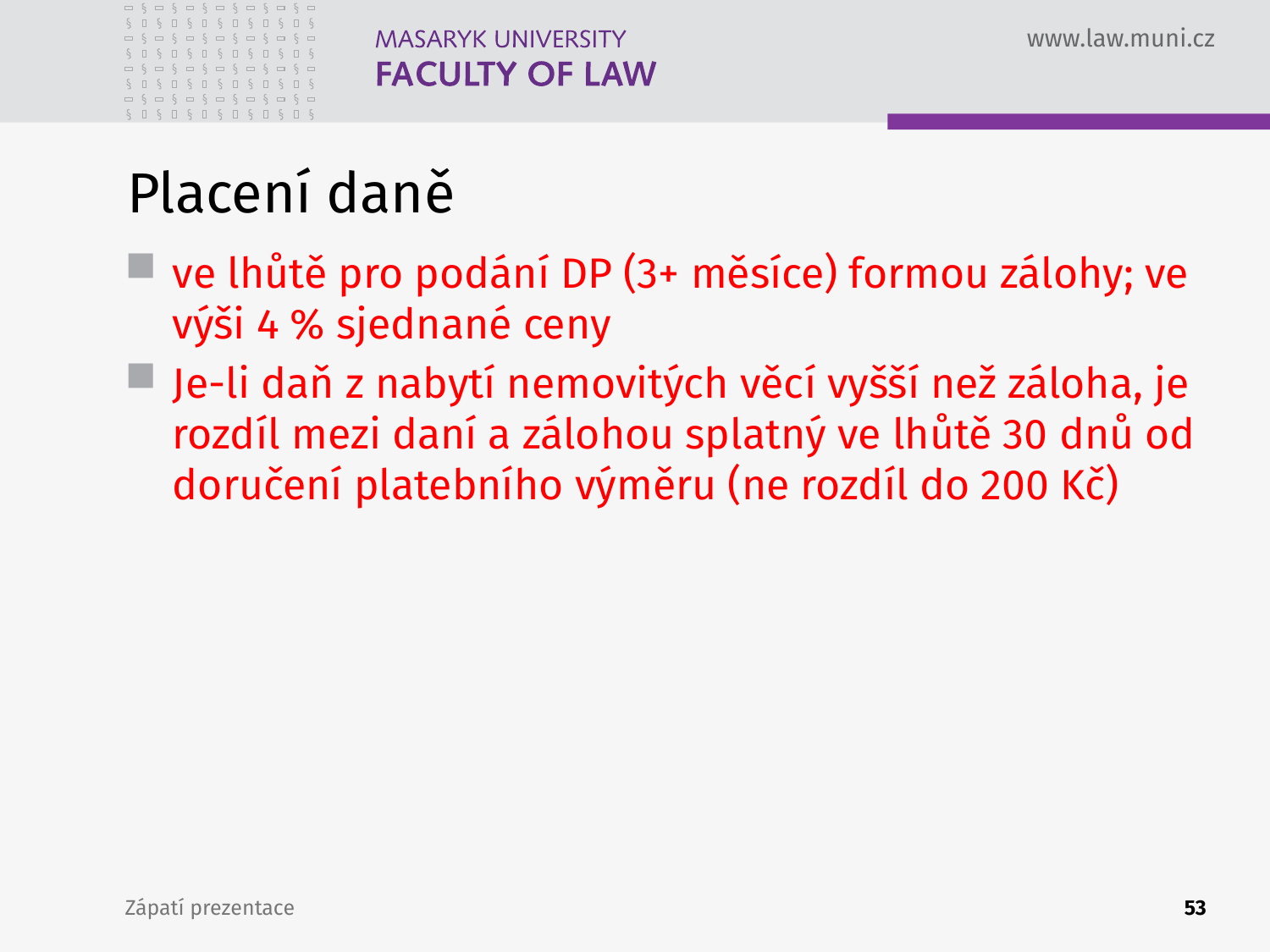

# Placení daně
ve lhůtě pro podání DP (3+ měsíce) formou zálohy; ve výši 4 % sjednané ceny
Je-li daň z nabytí nemovitých věcí vyšší než záloha, je rozdíl mezi daní a zálohou splatný ve lhůtě 30 dnů od doručení platebního výměru (ne rozdíl do 200 Kč)

Zápatí prezentace
53